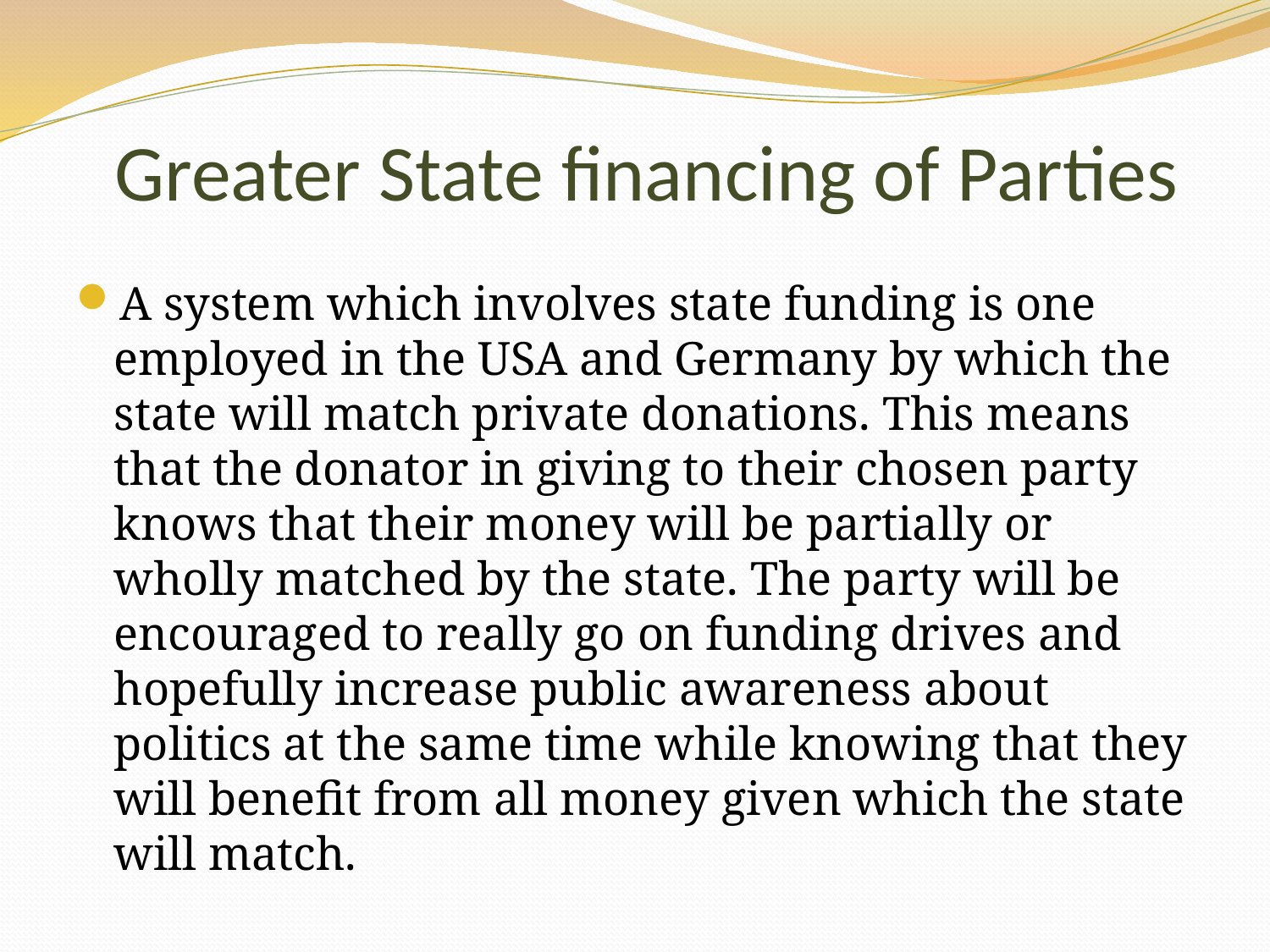

# Greater State financing of Parties
A system which involves state funding is one employed in the USA and Germany by which the state will match private donations. This means that the donator in giving to their chosen party knows that their money will be partially or wholly matched by the state. The party will be encouraged to really go on funding drives and hopefully increase public awareness about politics at the same time while knowing that they will benefit from all money given which the state will match.